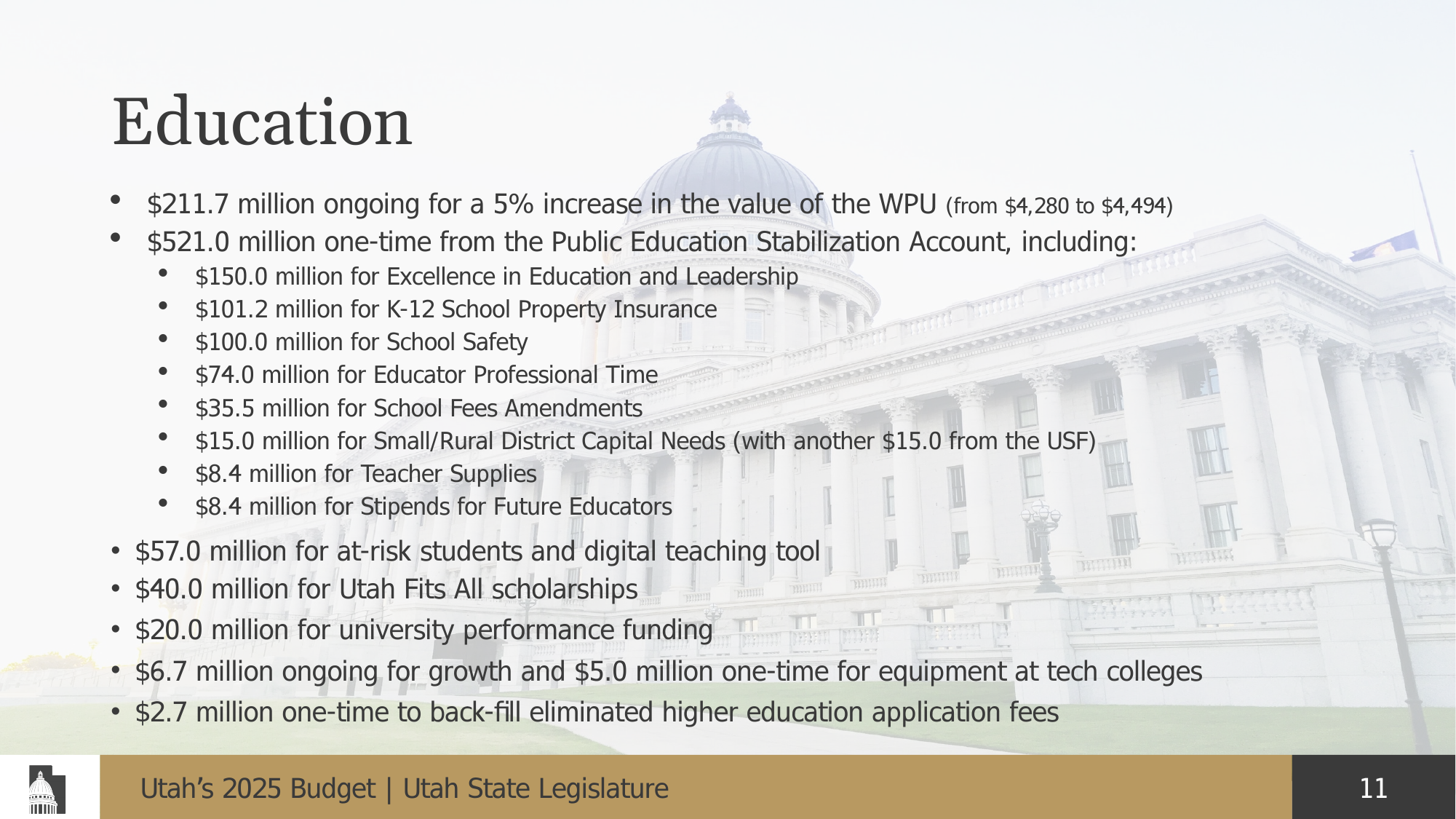

# Education
$211.7 million ongoing for a 5% increase in the value of the WPU (from $4,280 to $4,494)
$521.0 million one-time from the Public Education Stabilization Account, including:
$150.0 million for Excellence in Education and Leadership
$101.2 million for K-12 School Property Insurance
$100.0 million for School Safety
$74.0 million for Educator Professional Time
$35.5 million for School Fees Amendments
$15.0 million for Small/Rural District Capital Needs (with another $15.0 from the USF)
$8.4 million for Teacher Supplies
$8.4 million for Stipends for Future Educators
$57.0 million for at-risk students and digital teaching tool
$40.0 million for Utah Fits All scholarships
$20.0 million for university performance funding
$6.7 million ongoing for growth and $5.0 million one-time for equipment at tech colleges
$2.7 million one-time to back-fill eliminated higher education application fees

Utah’s 2025 Budget | Utah State Legislature
11